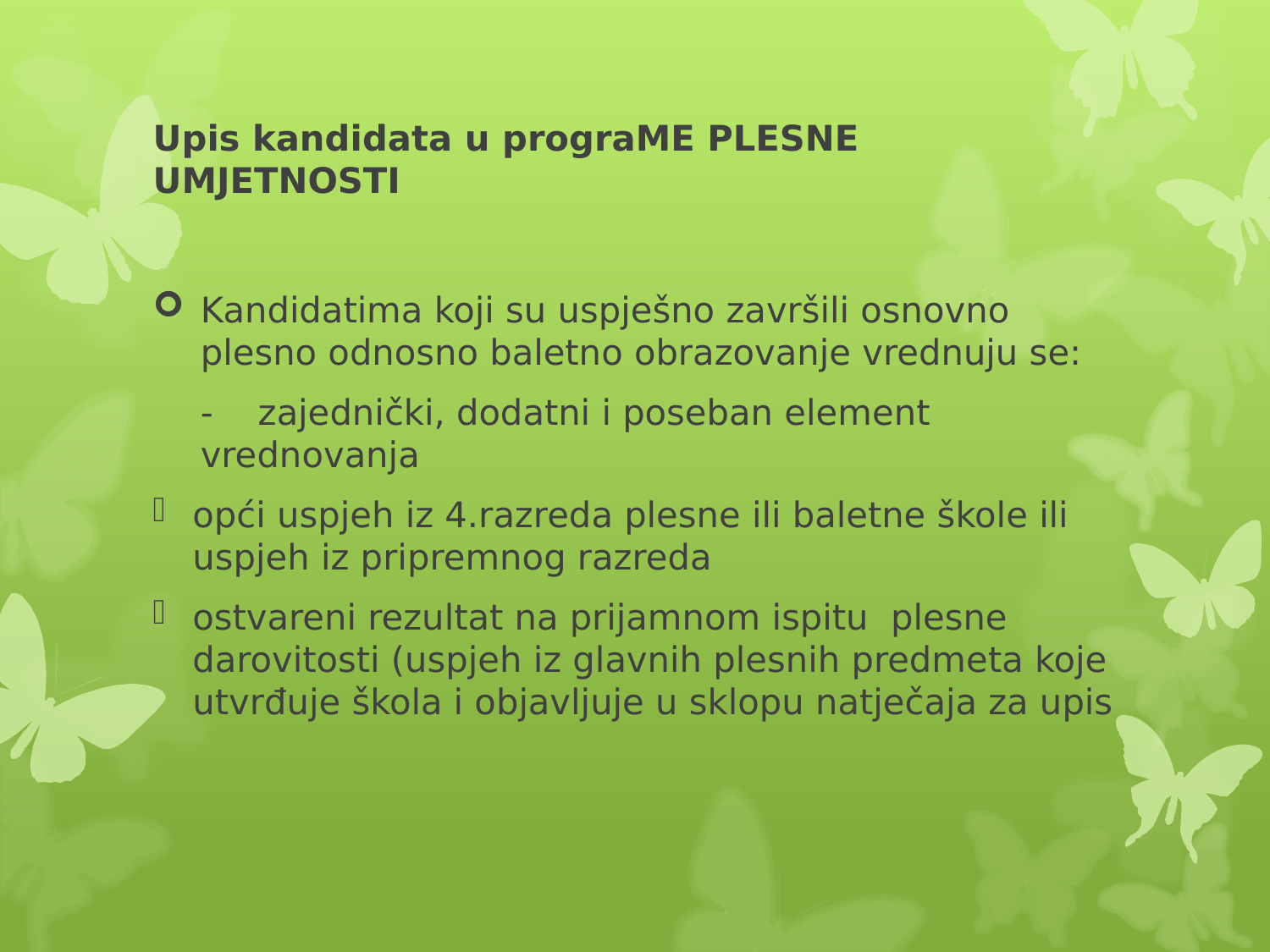

# Upis kandidata u prograME PLESNE UMJETNOSTI
Kandidatima koji su uspješno završili osnovno plesno odnosno baletno obrazovanje vrednuju se:
-    zajednički, dodatni i poseban element vrednovanja
opći uspjeh iz 4.razreda plesne ili baletne škole ili uspjeh iz pripremnog razreda
ostvareni rezultat na prijamnom ispitu  plesne darovitosti (uspjeh iz glavnih plesnih predmeta koje utvrđuje škola i objavljuje u sklopu natječaja za upis